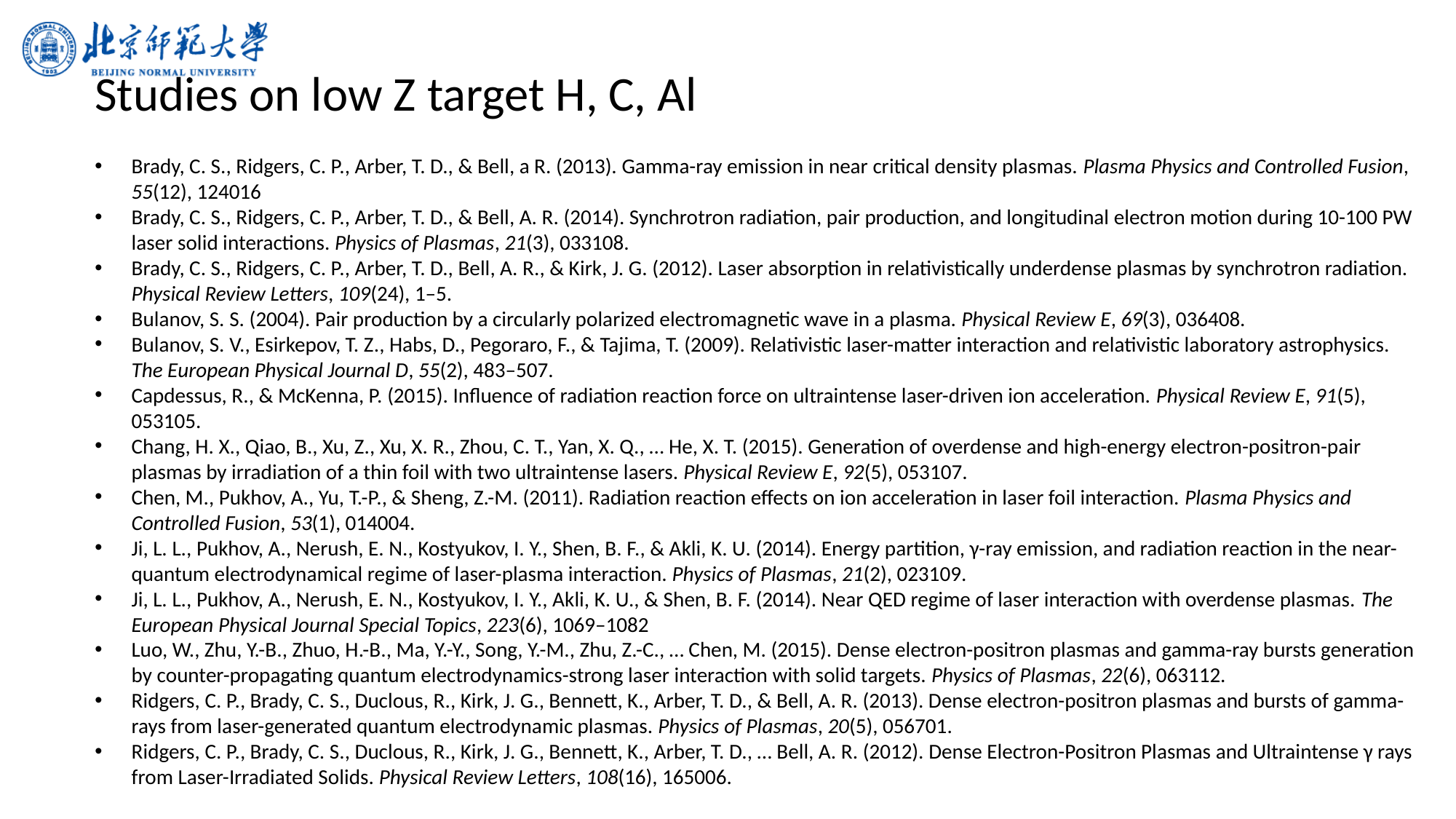

# Studies on low Z target H, C, Al
Brady, C. S., Ridgers, C. P., Arber, T. D., & Bell, a R. (2013). Gamma-ray emission in near critical density plasmas. Plasma Physics and Controlled Fusion, 55(12), 124016
Brady, C. S., Ridgers, C. P., Arber, T. D., & Bell, A. R. (2014). Synchrotron radiation, pair production, and longitudinal electron motion during 10-100 PW laser solid interactions. Physics of Plasmas, 21(3), 033108.
Brady, C. S., Ridgers, C. P., Arber, T. D., Bell, A. R., & Kirk, J. G. (2012). Laser absorption in relativistically underdense plasmas by synchrotron radiation. Physical Review Letters, 109(24), 1–5.
Bulanov, S. S. (2004). Pair production by a circularly polarized electromagnetic wave in a plasma. Physical Review E, 69(3), 036408.
Bulanov, S. V., Esirkepov, T. Z., Habs, D., Pegoraro, F., & Tajima, T. (2009). Relativistic laser-matter interaction and relativistic laboratory astrophysics. The European Physical Journal D, 55(2), 483–507.
Capdessus, R., & McKenna, P. (2015). Influence of radiation reaction force on ultraintense laser-driven ion acceleration. Physical Review E, 91(5), 053105.
Chang, H. X., Qiao, B., Xu, Z., Xu, X. R., Zhou, C. T., Yan, X. Q., … He, X. T. (2015). Generation of overdense and high-energy electron-positron-pair plasmas by irradiation of a thin foil with two ultraintense lasers. Physical Review E, 92(5), 053107.
Chen, M., Pukhov, A., Yu, T.-P., & Sheng, Z.-M. (2011). Radiation reaction effects on ion acceleration in laser foil interaction. Plasma Physics and Controlled Fusion, 53(1), 014004.
Ji, L. L., Pukhov, A., Nerush, E. N., Kostyukov, I. Y., Shen, B. F., & Akli, K. U. (2014). Energy partition, γ-ray emission, and radiation reaction in the near-quantum electrodynamical regime of laser-plasma interaction. Physics of Plasmas, 21(2), 023109.
Ji, L. L., Pukhov, A., Nerush, E. N., Kostyukov, I. Y., Akli, K. U., & Shen, B. F. (2014). Near QED regime of laser interaction with overdense plasmas. The European Physical Journal Special Topics, 223(6), 1069–1082
Luo, W., Zhu, Y.-B., Zhuo, H.-B., Ma, Y.-Y., Song, Y.-M., Zhu, Z.-C., … Chen, M. (2015). Dense electron-positron plasmas and gamma-ray bursts generation by counter-propagating quantum electrodynamics-strong laser interaction with solid targets. Physics of Plasmas, 22(6), 063112.
Ridgers, C. P., Brady, C. S., Duclous, R., Kirk, J. G., Bennett, K., Arber, T. D., & Bell, A. R. (2013). Dense electron-positron plasmas and bursts of gamma-rays from laser-generated quantum electrodynamic plasmas. Physics of Plasmas, 20(5), 056701.
Ridgers, C. P., Brady, C. S., Duclous, R., Kirk, J. G., Bennett, K., Arber, T. D., … Bell, A. R. (2012). Dense Electron-Positron Plasmas and Ultraintense γ rays from Laser-Irradiated Solids. Physical Review Letters, 108(16), 165006.